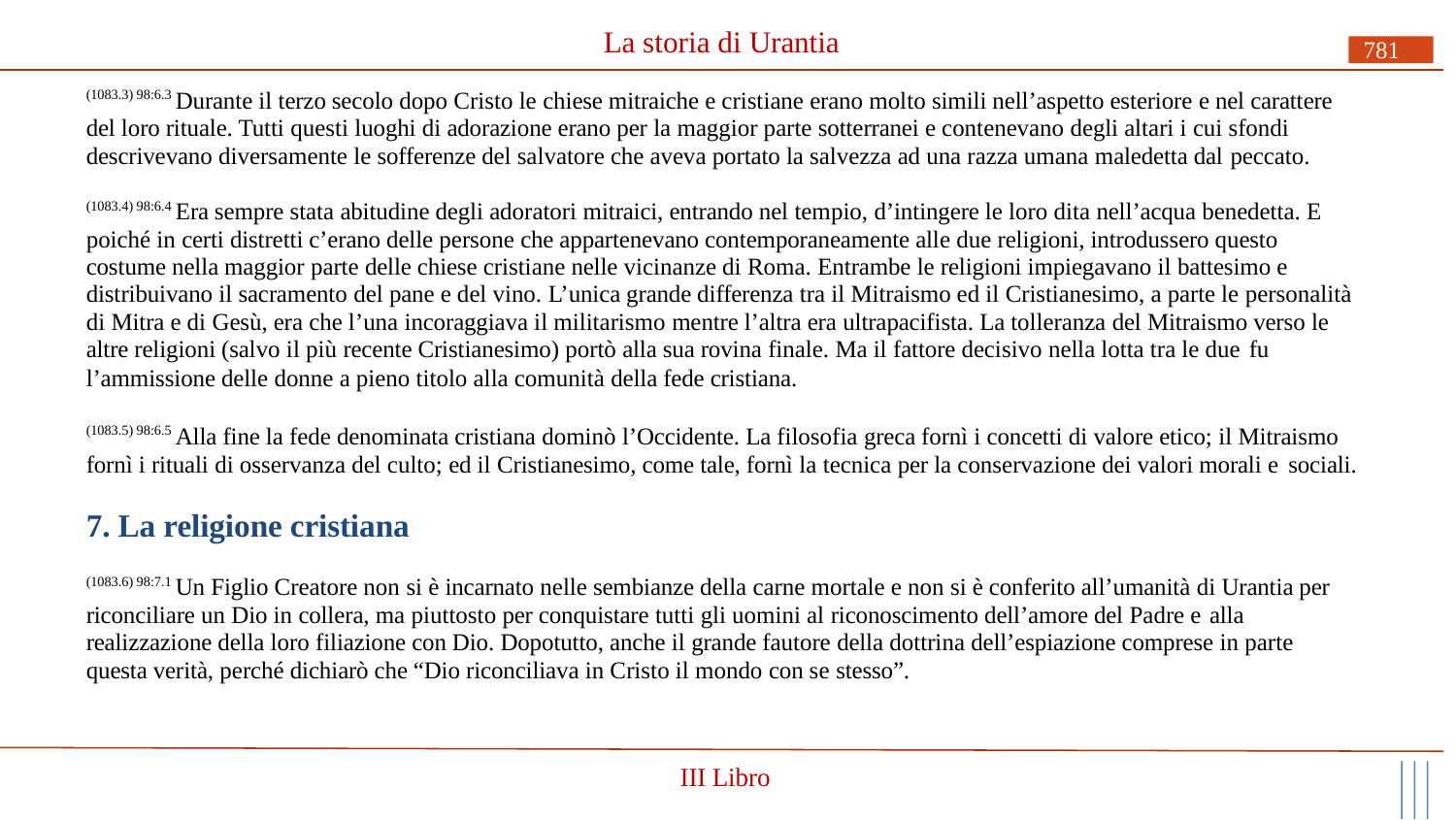

# La storia di Urantia
781

(1083.3) 98:6.3 Durante il terzo secolo dopo Cristo le chiese mitraiche e cristiane erano molto simili nell’aspetto esteriore e nel carattere  del loro rituale. Tutti questi luoghi di adorazione erano per la maggior parte sotterranei e contenevano degli altari i cui sfondi  descrivevano diversamente le sofferenze del salvatore che aveva portato la salvezza ad una razza umana maledetta dal peccato.

(1083.4) 98:6.4 Era sempre stata abitudine degli adoratori mitraici, entrando nel tempio, d’intingere le loro dita nell’acqua benedetta. E  poiché in certi distretti c’erano delle persone che appartenevano contemporaneamente alle due religioni, introdussero questo  costume nella maggior parte delle chiese cristiane nelle vicinanze di Roma. Entrambe le religioni impiegavano il battesimo e  distribuivano il sacramento del pane e del vino. L’unica grande differenza tra il Mitraismo ed il Cristianesimo, a parte le personalità  di Mitra e di Gesù, era che l’una incoraggiava il militarismo mentre l’altra era ultrapacifista. La tolleranza del Mitraismo verso le  altre religioni (salvo il più recente Cristianesimo) portò alla sua rovina finale. Ma il fattore decisivo nella lotta tra le due fu
l’ammissione delle donne a pieno titolo alla comunità della fede cristiana.

(1083.5) 98:6.5 Alla fine la fede denominata cristiana dominò l’Occidente. La filosofia greca fornì i concetti di valore etico; il Mitraismo  fornì i rituali di osservanza del culto; ed il Cristianesimo, come tale, fornì la tecnica per la conservazione dei valori morali e sociali.

7. La religione cristiana
(1083.6) 98:7.1 Un Figlio Creatore non si è incarnato nelle sembianze della carne mortale e non si è conferito all’umanità di Urantia per  riconciliare un Dio in collera, ma piuttosto per conquistare tutti gli uomini al riconoscimento dell’amore del Padre e alla
realizzazione della loro filiazione con Dio. Dopotutto, anche il grande fautore della dottrina dell’espiazione comprese in parte  questa verità, perché dichiarò che “Dio riconciliava in Cristo il mondo con se stesso”.

III Libro